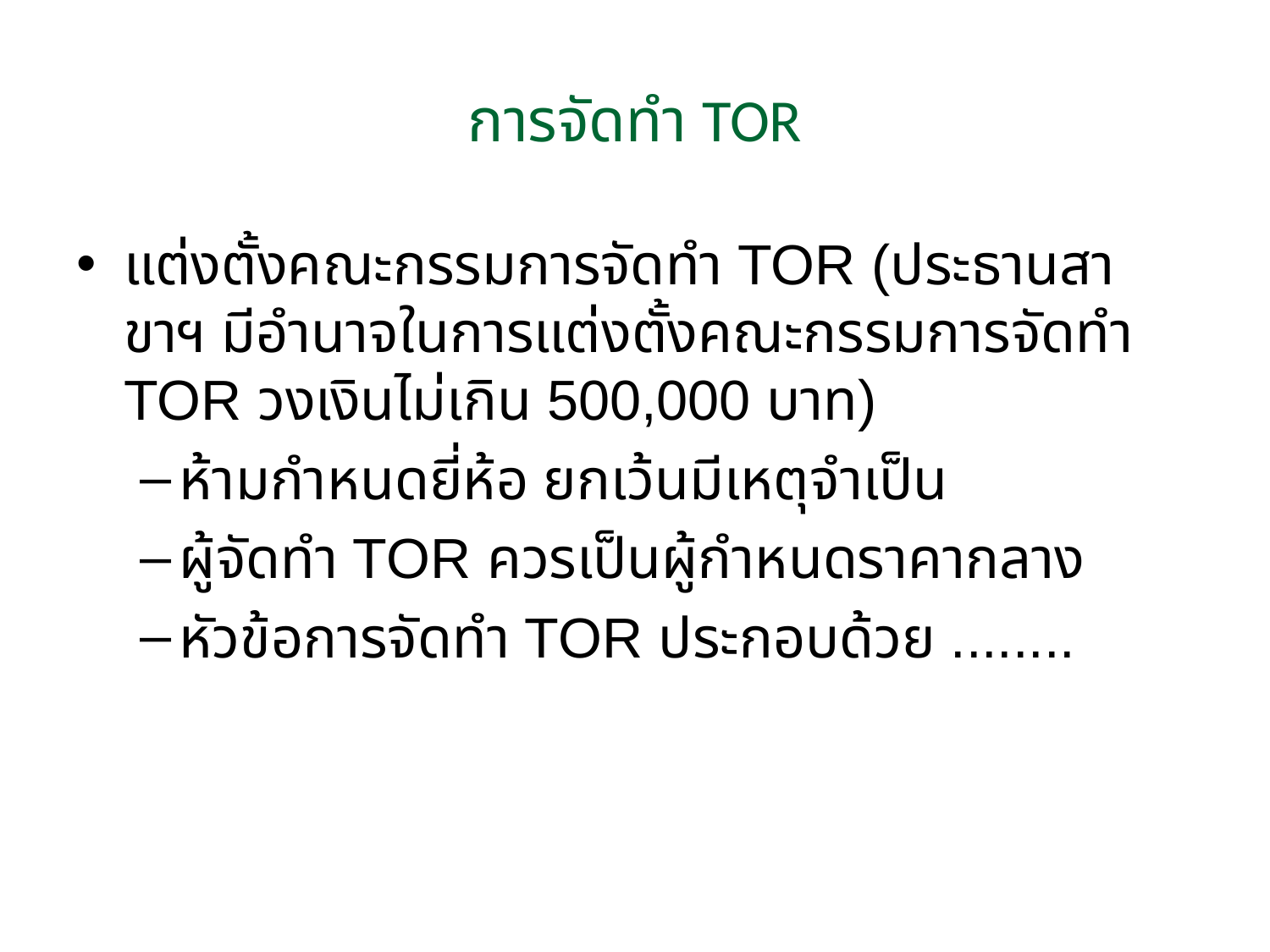

# การจัดทำ TOR
แต่งตั้งคณะกรรมการจัดทำ TOR (ประธานสาขาฯ มีอำนาจในการแต่งตั้งคณะกรรมการจัดทำ TOR วงเงินไม่เกิน 500,000 บาท)
ห้ามกำหนดยี่ห้อ ยกเว้นมีเหตุจำเป็น
ผู้จัดทำ TOR ควรเป็นผู้กำหนดราคากลาง
หัวข้อการจัดทำ TOR ประกอบด้วย ........